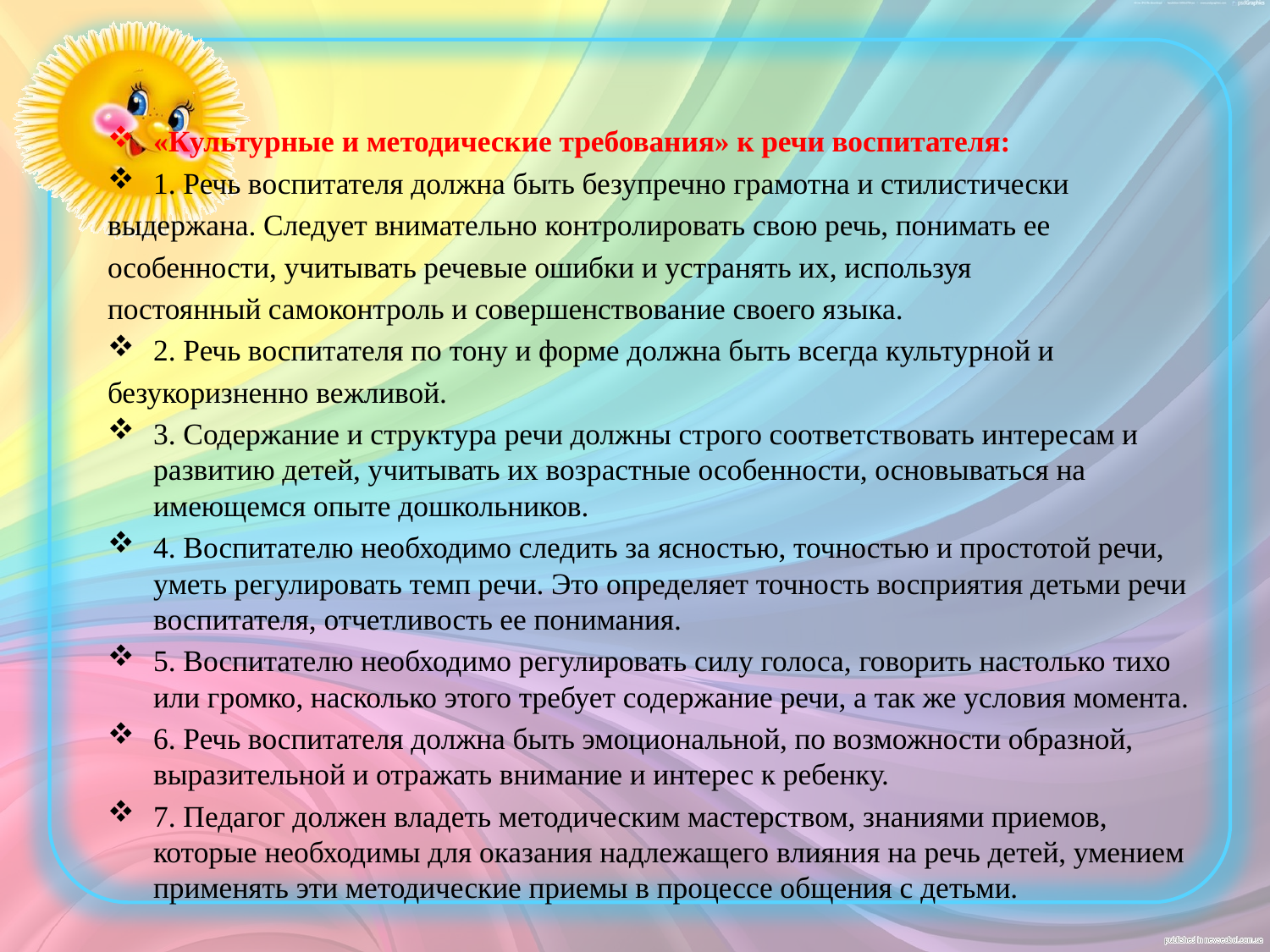

#
«Культурные и методические требования» к речи воспитателя:
1. Речь воспитателя должна быть безупречно грамотна и стилистически
выдержана. Следует внимательно контролировать свою речь, понимать ее
особенности, учитывать речевые ошибки и устранять их, используя
постоянный самоконтроль и совершенствование своего языка.
2. Речь воспитателя по тону и форме должна быть всегда культурной и
безукоризненно вежливой.
3. Содержание и структура речи должны строго соответствовать интересам и развитию детей, учитывать их возрастные особенности, основываться на имеющемся опыте дошкольников.
4. Воспитателю необходимо следить за ясностью, точностью и простотой речи, уметь регулировать темп речи. Это определяет точность восприятия детьми речи воспитателя, отчетливость ее понимания.
5. Воспитателю необходимо регулировать силу голоса, говорить настолько тихо или громко, насколько этого требует содержание речи, а так же условия момента.
6. Речь воспитателя должна быть эмоциональной, по возможности образной, выразительной и отражать внимание и интерес к ребенку.
7. Педагог должен владеть методическим мастерством, знаниями приемов, которые необходимы для оказания надлежащего влияния на речь детей, умением применять эти методические приемы в процессе общения с детьми.